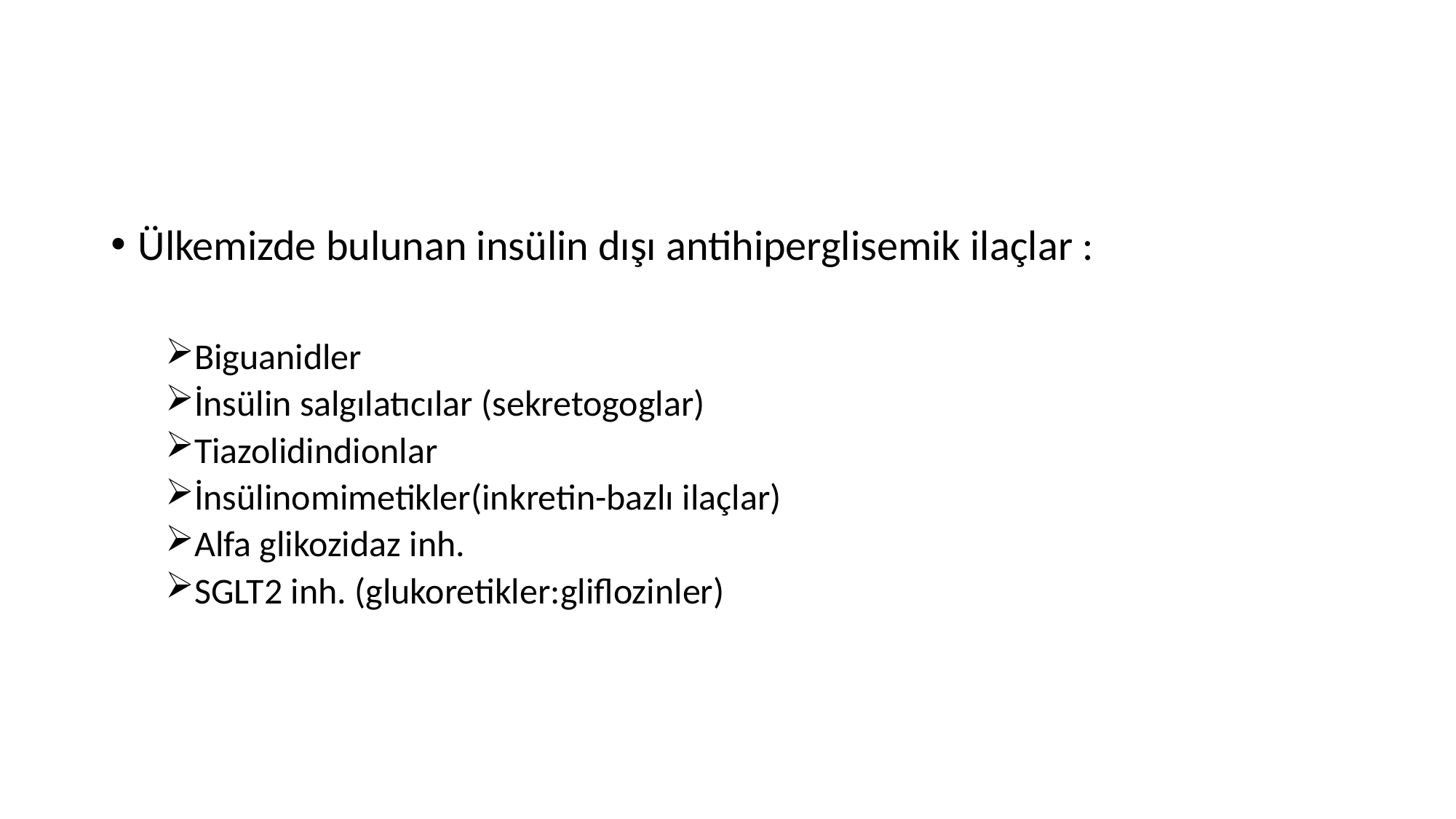

#
Ülkemizde bulunan insülin dışı antihiperglisemik ilaçlar :

Biguanidler
İnsülin salgılatıcılar (sekretogoglar)
Tiazolidindionlar
İnsülinomimetikler(inkretin-bazlı ilaçlar)
Alfa glikozidaz inh.
SGLT2 inh. (glukoretikler:gliflozinler)